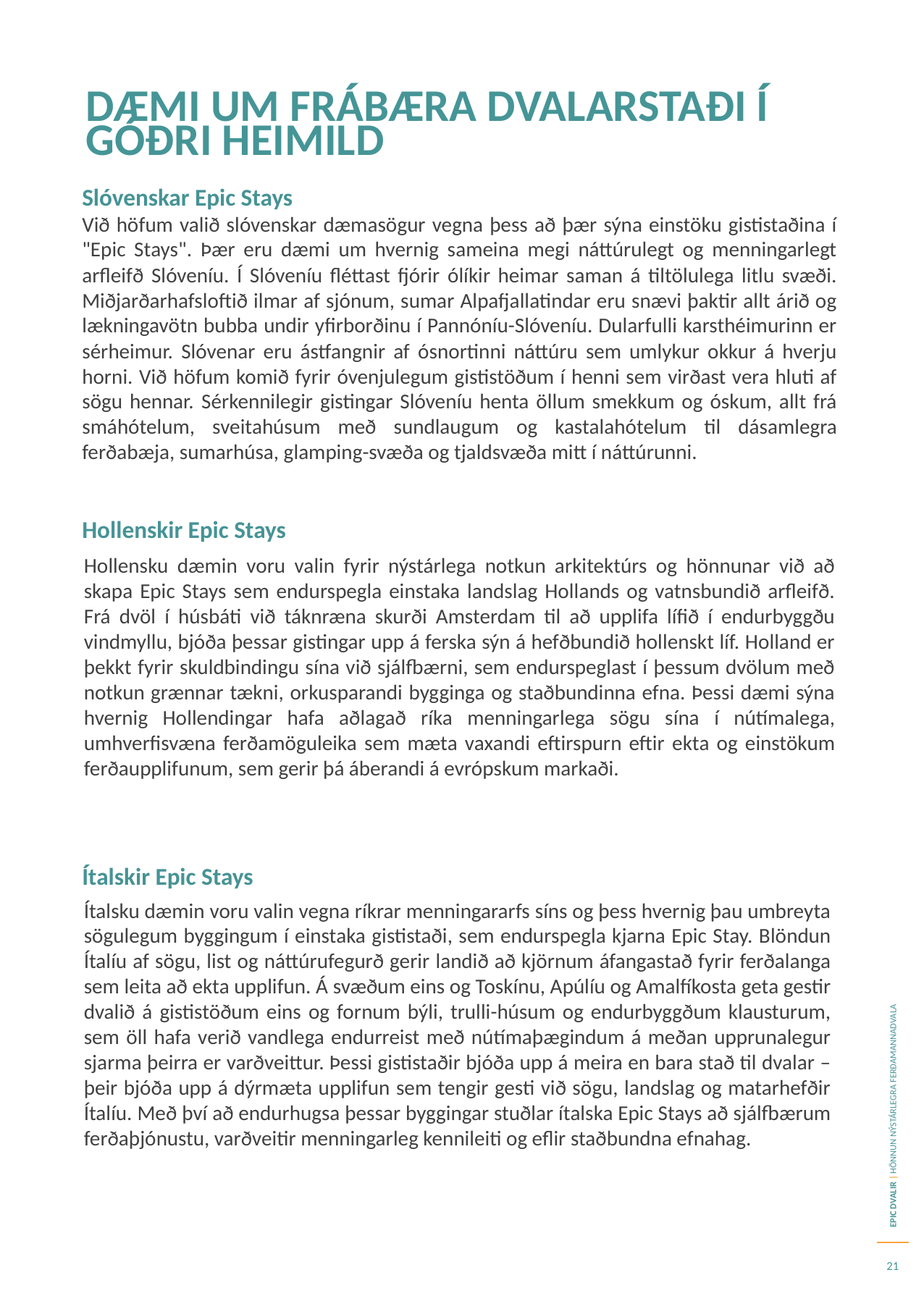

DÆMI UM FRÁBÆRA DVALARSTAÐI Í GÓÐRI HEIMILD

Slóvenskar Epic Stays
Við höfum valið slóvenskar dæmasögur vegna þess að þær sýna einstöku gististaðina í "Epic Stays". Þær eru dæmi um hvernig sameina megi náttúrulegt og menningarlegt arfleifð Slóveníu. Í Slóveníu fléttast fjórir ólíkir heimar saman á tiltölulega litlu svæði. Miðjarðarhafsloftið ilmar af sjónum, sumar Alpafjallatindar eru snævi þaktir allt árið og lækningavötn bubba undir yfirborðinu í Pannóníu-Slóveníu. Dularfulli karsthéimurinn er sérheimur. Slóvenar eru ástfangnir af ósnortinni náttúru sem umlykur okkur á hverju horni. Við höfum komið fyrir óvenjulegum gististöðum í henni sem virðast vera hluti af sögu hennar. Sérkennilegir gistingar Slóveníu henta öllum smekkum og óskum, allt frá smáhótelum, sveitahúsum með sundlaugum og kastalahótelum til dásamlegra ferðabæja, sumarhúsa, glamping-svæða og tjaldsvæða mitt í náttúrunni.

Hollenskir Epic Stays

Ítalskir Epic Stays

Hollensku dæmin voru valin fyrir nýstárlega notkun arkitektúrs og hönnunar við að skapa Epic Stays sem endurspegla einstaka landslag Hollands og vatnsbundið arfleifð. Frá dvöl í húsbáti við táknræna skurði Amsterdam til að upplifa lífið í endurbyggðu vindmyllu, bjóða þessar gistingar upp á ferska sýn á hefðbundið hollenskt líf. Holland er þekkt fyrir skuldbindingu sína við sjálfbærni, sem endurspeglast í þessum dvölum með notkun grænnar tækni, orkusparandi bygginga og staðbundinna efna. Þessi dæmi sýna hvernig Hollendingar hafa aðlagað ríka menningarlega sögu sína í nútímalega, umhverfisvæna ferðamöguleika sem mæta vaxandi eftirspurn eftir ekta og einstökum ferðaupplifunum, sem gerir þá áberandi á evrópskum markaði.
Ítalsku dæmin voru valin vegna ríkrar menningararfs síns og þess hvernig þau umbreyta sögulegum byggingum í einstaka gististaði, sem endurspegla kjarna Epic Stay. Blöndun Ítalíu af sögu, list og náttúrufegurð gerir landið að kjörnum áfangastað fyrir ferðalanga sem leita að ekta upplifun. Á svæðum eins og Toskínu, Apúlíu og Amalfíkosta geta gestir dvalið á gististöðum eins og fornum býli, trulli-húsum og endurbyggðum klausturum, sem öll hafa verið vandlega endurreist með nútímaþægindum á meðan upprunalegur sjarma þeirra er varðveittur. Þessi gististaðir bjóða upp á meira en bara stað til dvalar – þeir bjóða upp á dýrmæta upplifun sem tengir gesti við sögu, landslag og matarhefðir Ítalíu. Með því að endurhugsa þessar byggingar stuðlar ítalska Epic Stays að sjálfbærum ferðaþjónustu, varðveitir menningarleg kennileiti og eflir staðbundna efnahag.
21